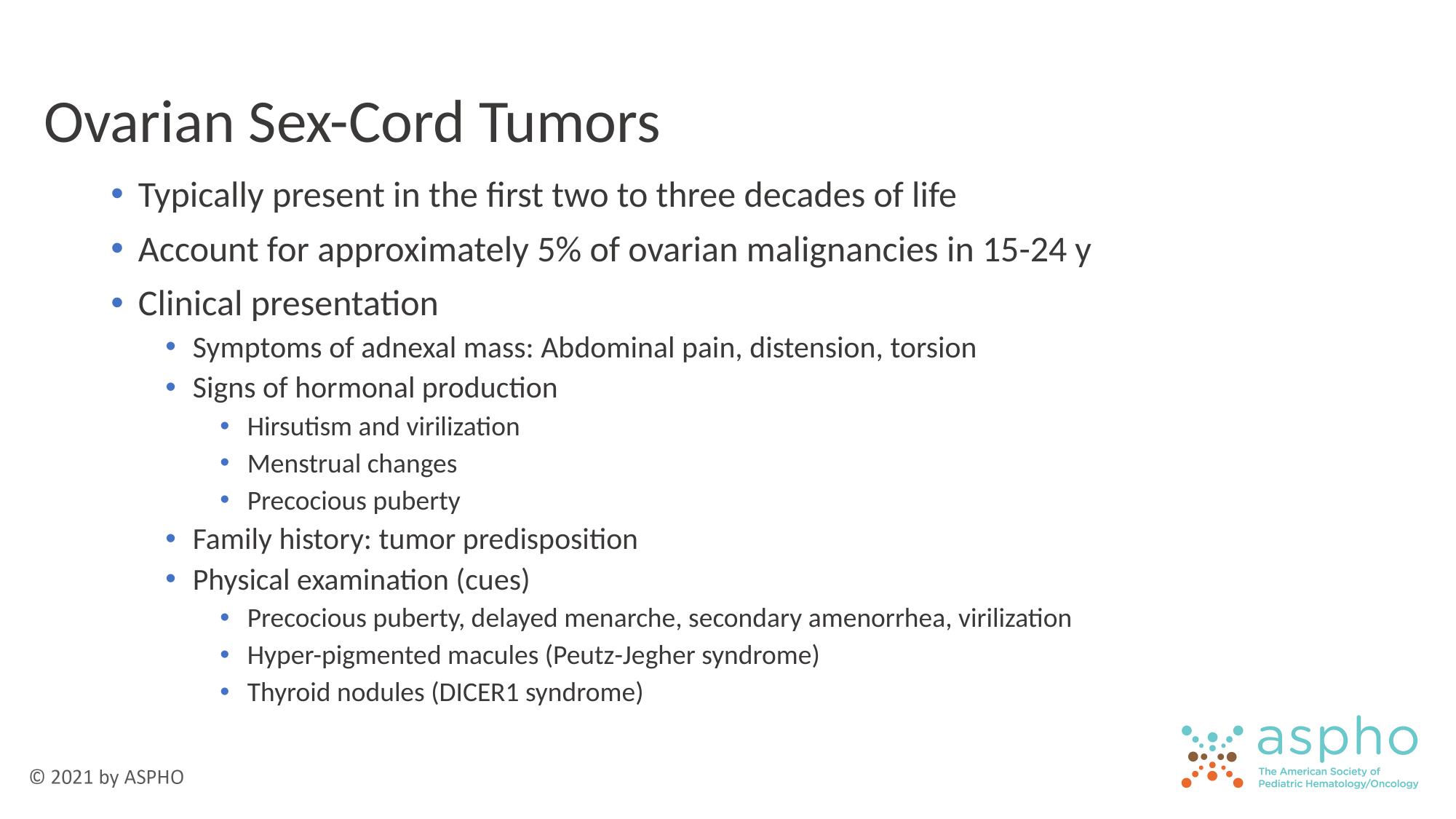

# Ovarian Sex-Cord Tumors
Typically present in the first two to three decades of life
Account for approximately 5% of ovarian malignancies in 15-24 y
Clinical presentation
Symptoms of adnexal mass: Abdominal pain, distension, torsion
Signs of hormonal production
Hirsutism and virilization
Menstrual changes
Precocious puberty
Family history: tumor predisposition
Physical examination (cues)
Precocious puberty, delayed menarche, secondary amenorrhea, virilization
Hyper-pigmented macules (Peutz-Jegher syndrome)
Thyroid nodules (DICER1 syndrome)